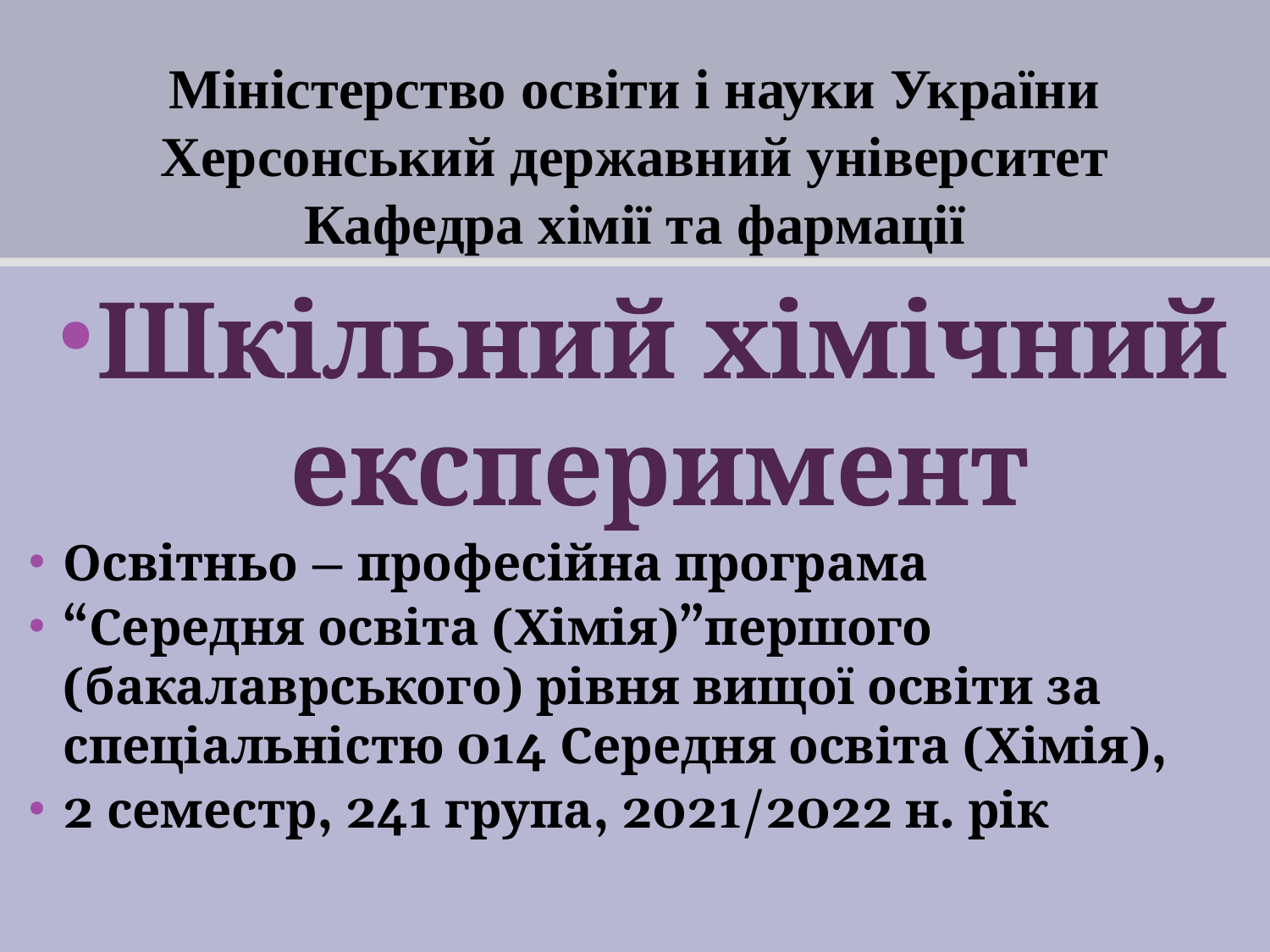

# Міністерство освіти і науки України Херсонський державний університет Кафедра хімії та фармації
Шкільний хімічний експеримент
Освітньо – професійна програма
“Середня освіта (Хімія)”першого (бакалаврського) рівня вищої освіти за спеціальністю 014 Середня освіта (Хімія),
2 семестр, 241 група, 2021/2022 н. рік